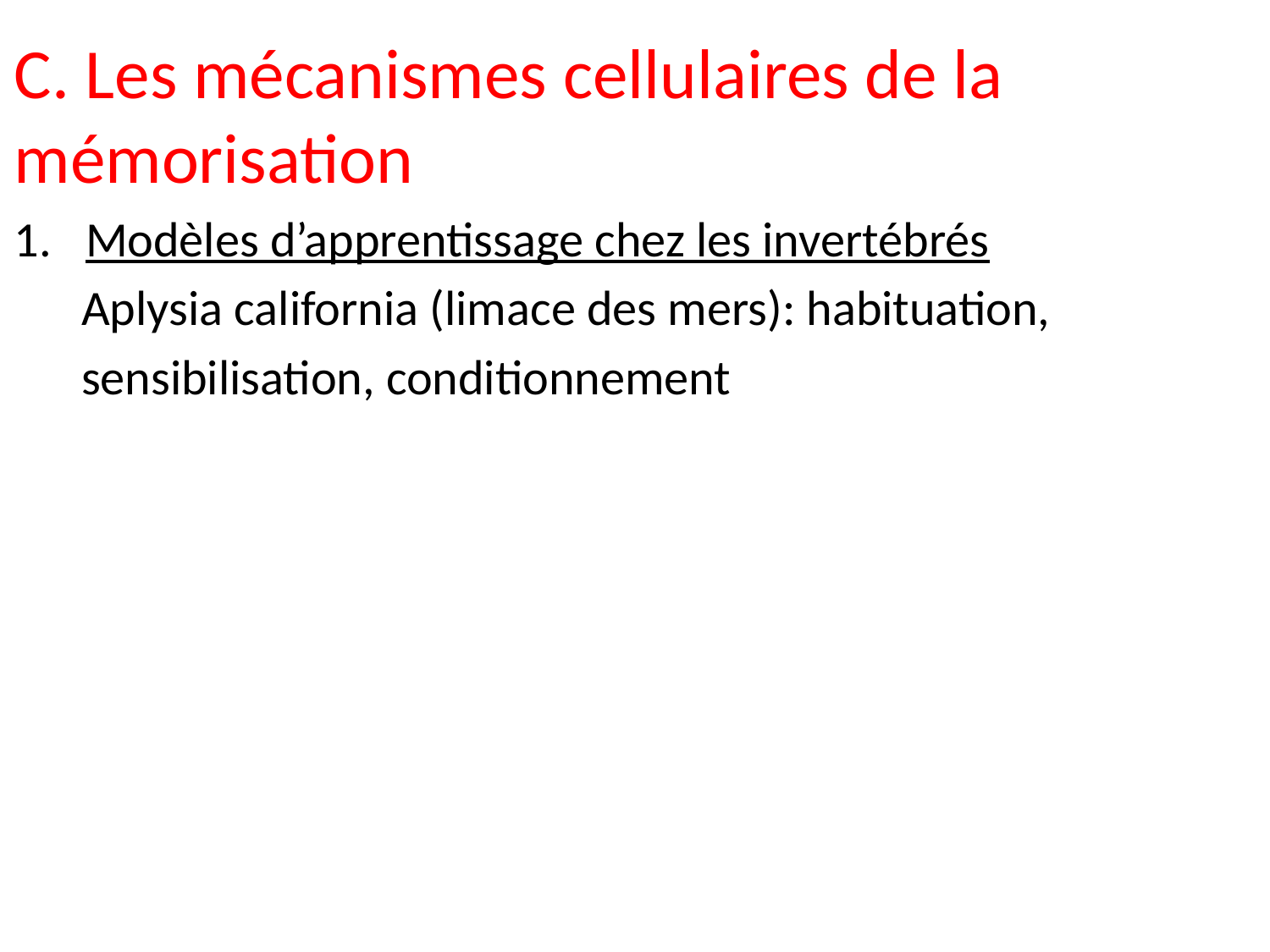

C. Les mécanismes cellulaires de la mémorisation
Modèles d’apprentissage chez les invertébrés
      Aplysia california (limace des mers): habituation,
      sensibilisation, conditionnement